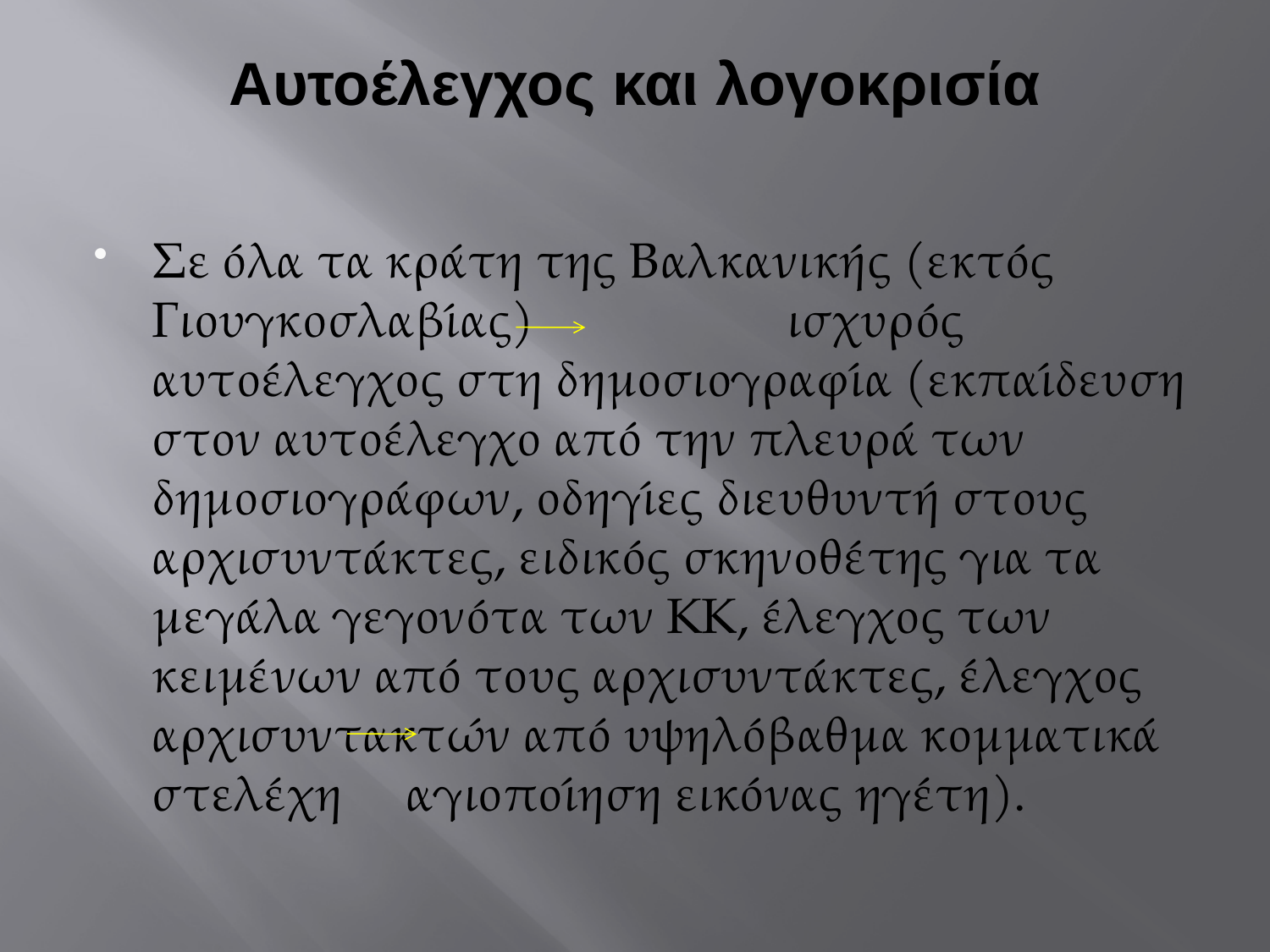

# Αυτοέλεγχος και λογοκρισία
Σε όλα τα κράτη της Βαλκανικής (εκτός Γιουγκοσλαβίας)  		ισχυρός αυτοέλεγχος στη δημοσιογραφία (εκπαίδευση στον αυτοέλεγχο από την πλευρά των δημοσιογράφων, οδηγίες διευθυντή στους αρχισυντάκτες, ειδικός σκηνοθέτης για τα μεγάλα γεγονότα των ΚΚ, έλεγχος των κειμένων από τους αρχισυντάκτες, έλεγχος αρχισυντακτών από υψηλόβαθμα κομματικά στελέχη  	αγιοποίηση εικόνας ηγέτη).